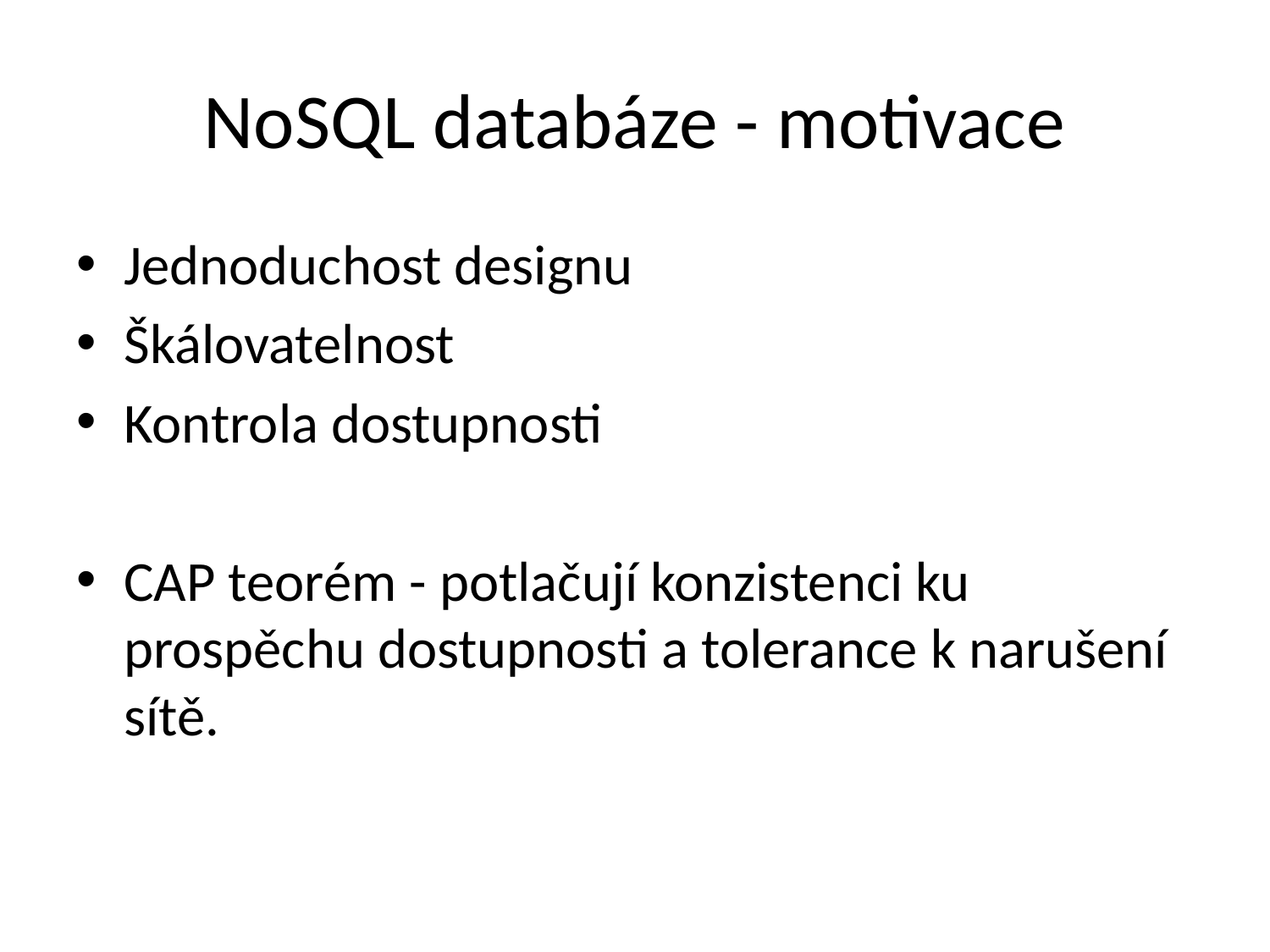

# NoSQL databáze - motivace
Jednoduchost designu
Škálovatelnost
Kontrola dostupnosti

CAP teorém - potlačují konzistenci ku prospěchu dostupnosti a tolerance k narušení sítě.